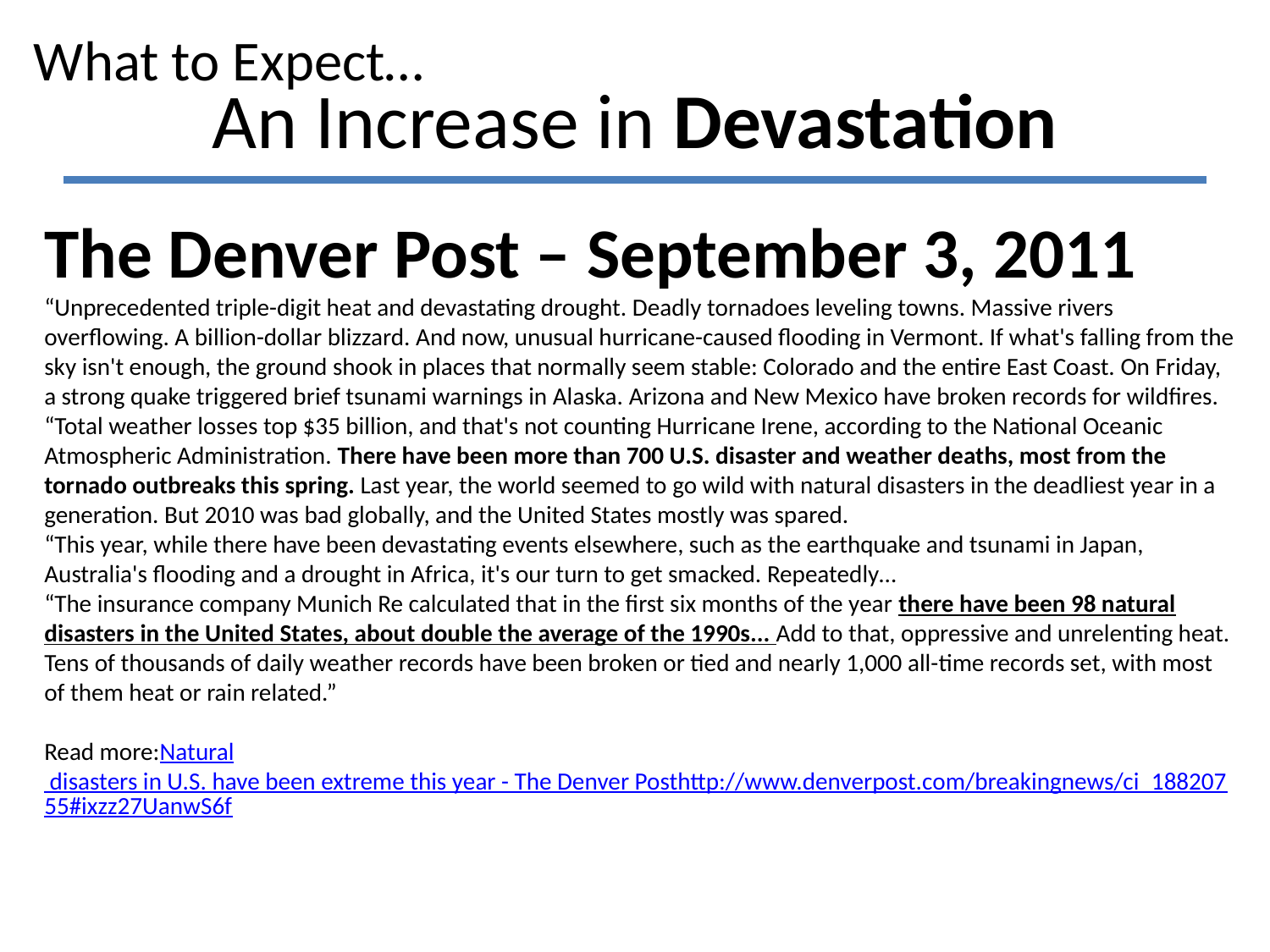

What to Expect…
# An Increase in Devastation
The Denver Post – September 3, 2011
“Unprecedented triple-digit heat and devastating drought. Deadly tornadoes leveling towns. Massive rivers overflowing. A billion-dollar blizzard. And now, unusual hurricane-caused flooding in Vermont. If what's falling from the sky isn't enough, the ground shook in places that normally seem stable: Colorado and the entire East Coast. On Friday, a strong quake triggered brief tsunami warnings in Alaska. Arizona and New Mexico have broken records for wildfires.
“Total weather losses top $35 billion, and that's not counting Hurricane Irene, according to the National Oceanic Atmospheric Administration. There have been more than 700 U.S. disaster and weather deaths, most from the tornado outbreaks this spring. Last year, the world seemed to go wild with natural disasters in the deadliest year in a generation. But 2010 was bad globally, and the United States mostly was spared.
“This year, while there have been devastating events elsewhere, such as the earthquake and tsunami in Japan, Australia's flooding and a drought in Africa, it's our turn to get smacked. Repeatedly…
“The insurance company Munich Re calculated that in the first six months of the year there have been 98 natural disasters in the United States, about double the average of the 1990s... Add to that, oppressive and unrelenting heat. Tens of thousands of daily weather records have been broken or tied and nearly 1,000 all-time records set, with most of them heat or rain related.”
Read more:Natural disasters in U.S. have been extreme this year - The Denver Posthttp://www.denverpost.com/breakingnews/ci_18820755#ixzz27UanwS6f